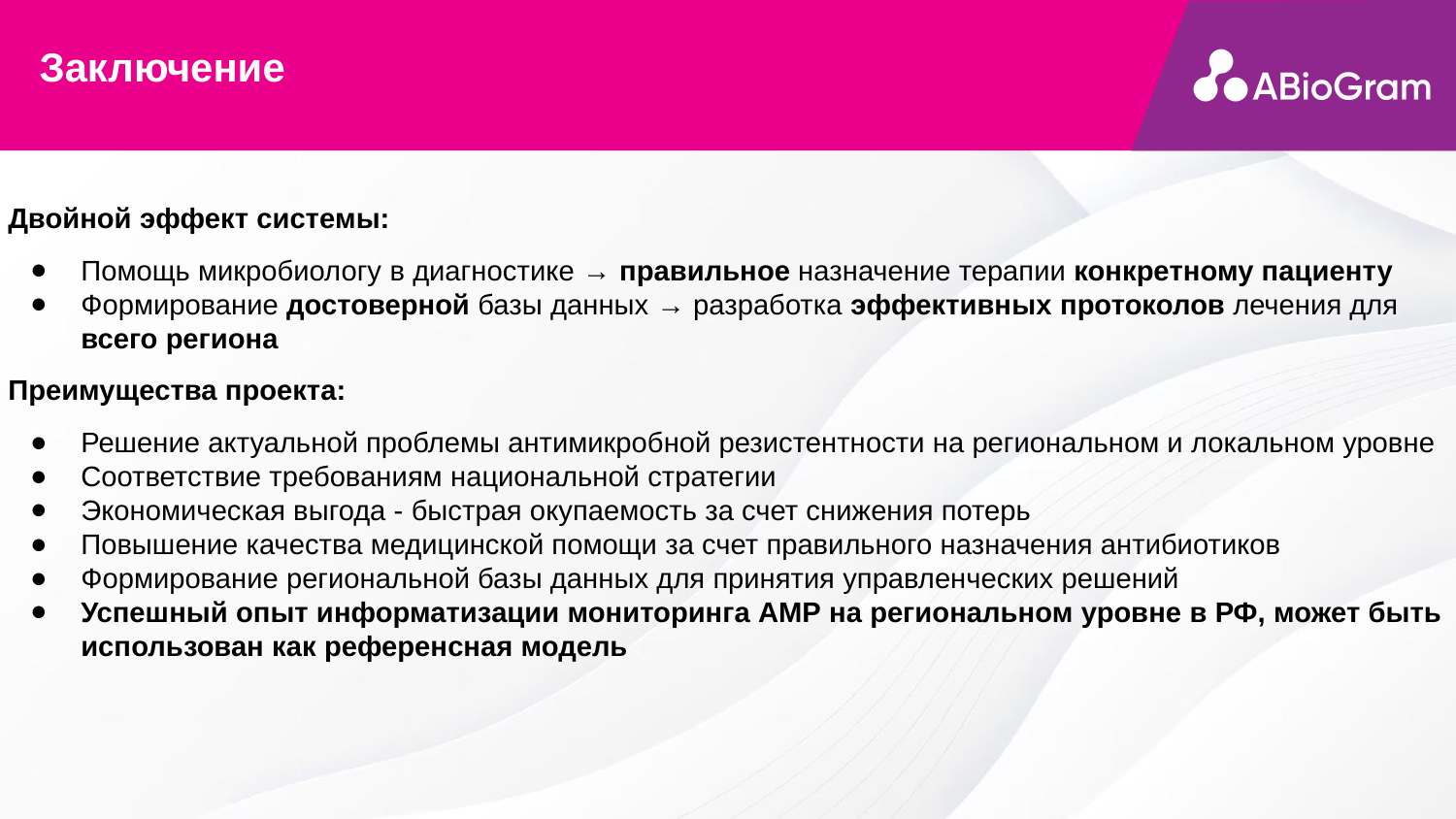

# Заключение
Двойной эффект системы:
Помощь микробиологу в диагностике → правильное назначение терапии конкретному пациенту
Формирование достоверной базы данных → разработка эффективных протоколов лечения для всего региона
Преимущества проекта:
Решение актуальной проблемы антимикробной резистентности на региональном и локальном уровне
Соответствие требованиям национальной стратегии
Экономическая выгода - быстрая окупаемость за счет снижения потерь
Повышение качества медицинской помощи за счет правильного назначения антибиотиков
Формирование региональной базы данных для принятия управленческих решений
Успешный опыт информатизации мониторинга АМР на региональном уровне в РФ, может быть использован как референсная модель